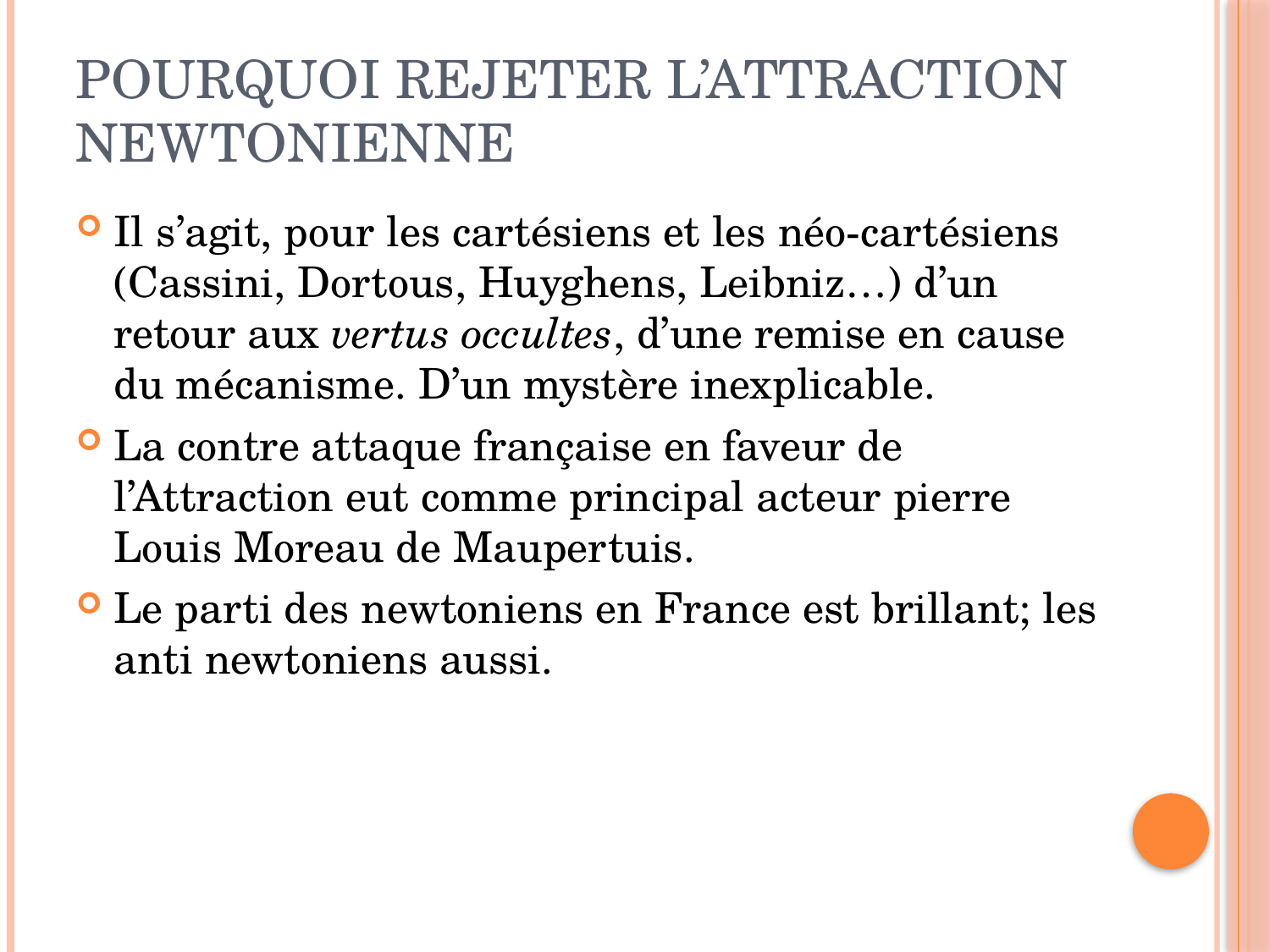

# Pourquoi rejeter l’attraction newtonienne
Il s’agit, pour les cartésiens et les néo-cartésiens (Cassini, Dortous, Huyghens, Leibniz…) d’un retour aux vertus occultes, d’une remise en cause du mécanisme. D’un mystère inexplicable.
La contre attaque française en faveur de l’Attraction eut comme principal acteur pierre Louis Moreau de Maupertuis.
Le parti des newtoniens en France est brillant; les anti newtoniens aussi.